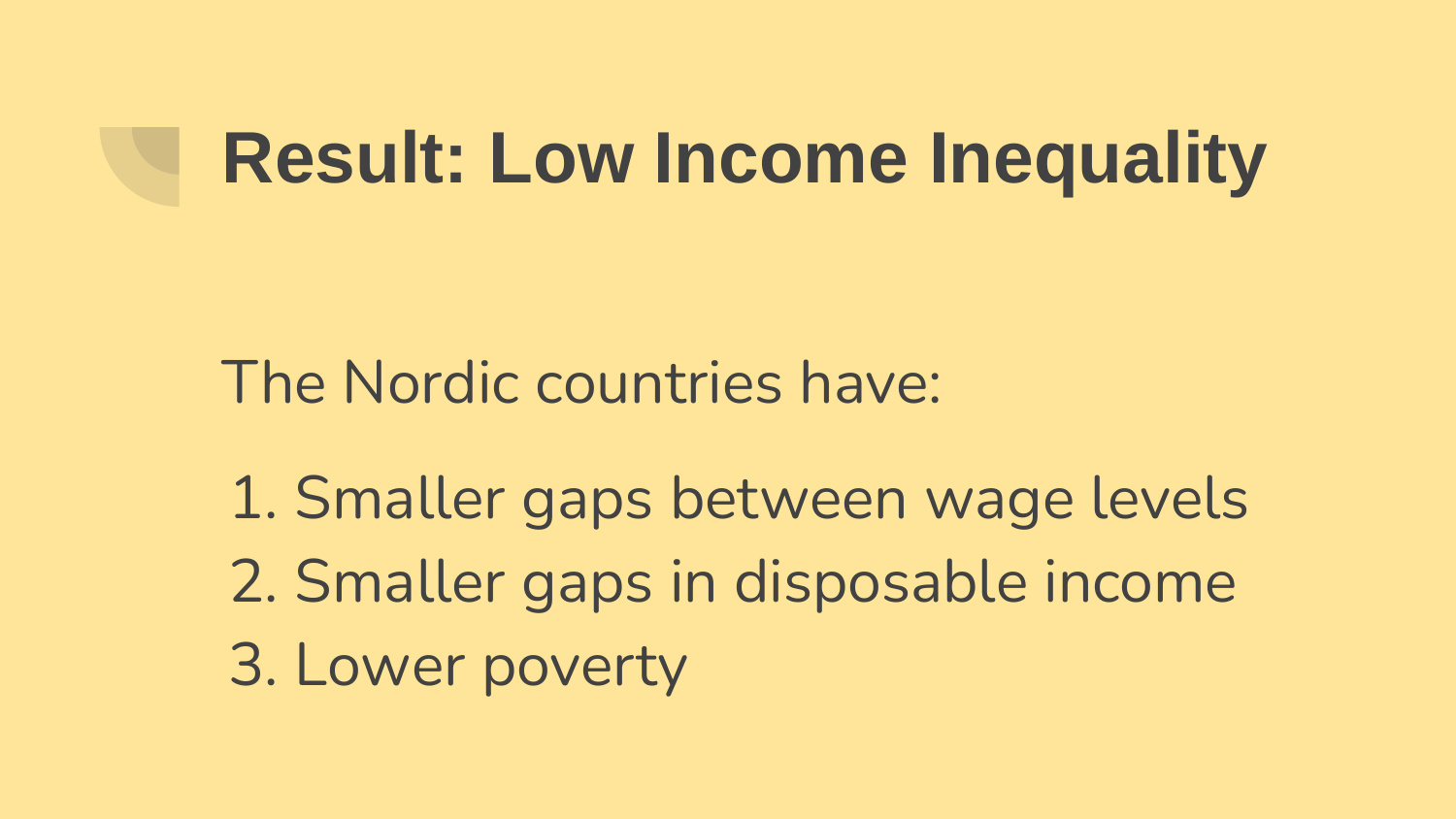

# Result: Low Income Inequality
The Nordic countries have:
Smaller gaps between wage levels
Smaller gaps in disposable income
Lower poverty